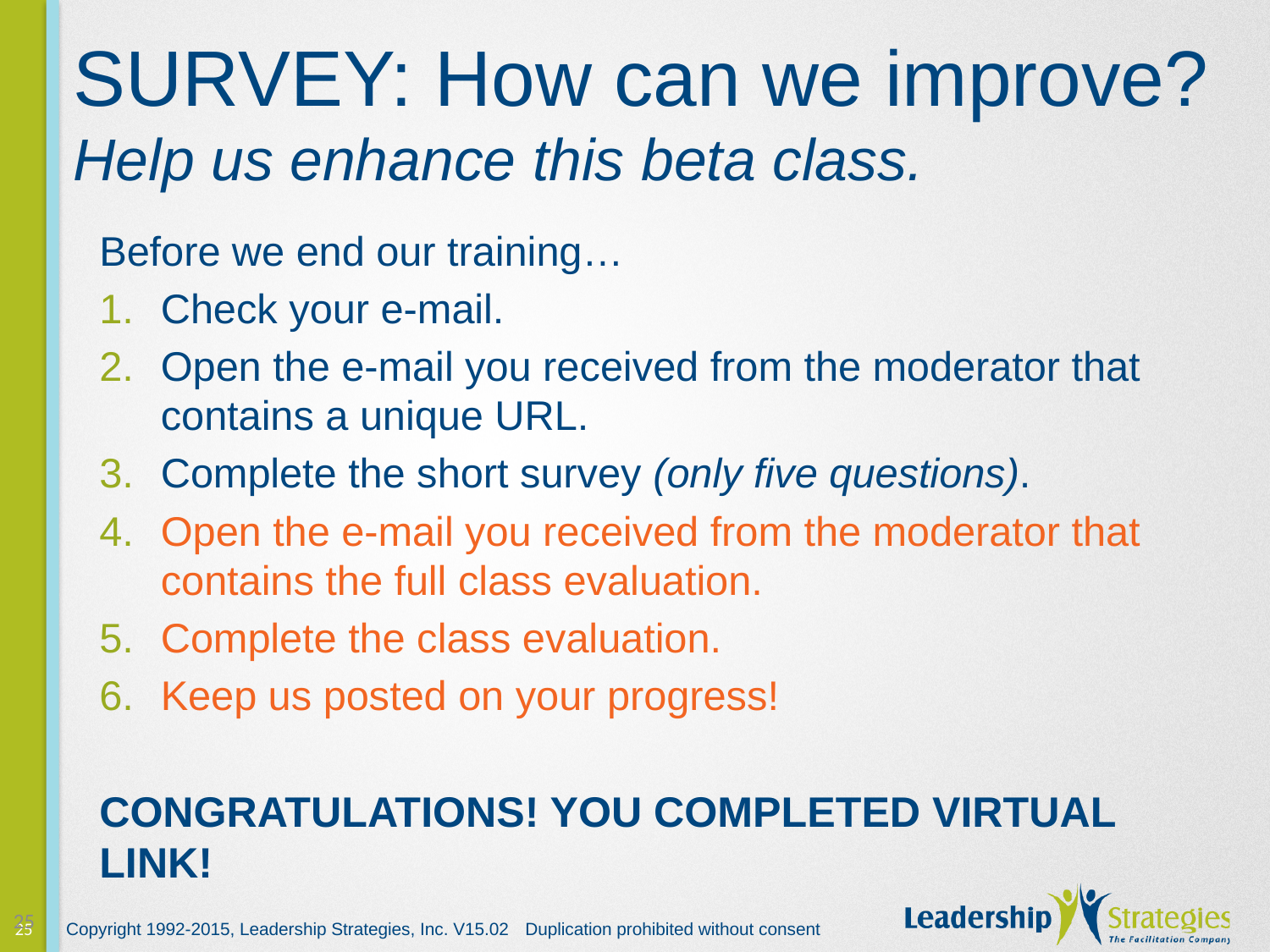

# SURVEY: How can we improve? Help us enhance this beta class.
Before we end our training…
Check your e-mail.
Open the e-mail you received from the moderator that contains a unique URL.
Complete the short survey (only five questions).
Open the e-mail you received from the moderator that contains the full class evaluation.
Complete the class evaluation.
Keep us posted on your progress!

CONGRATULATIONS! YOU COMPLETED VIRTUAL LINK!

25